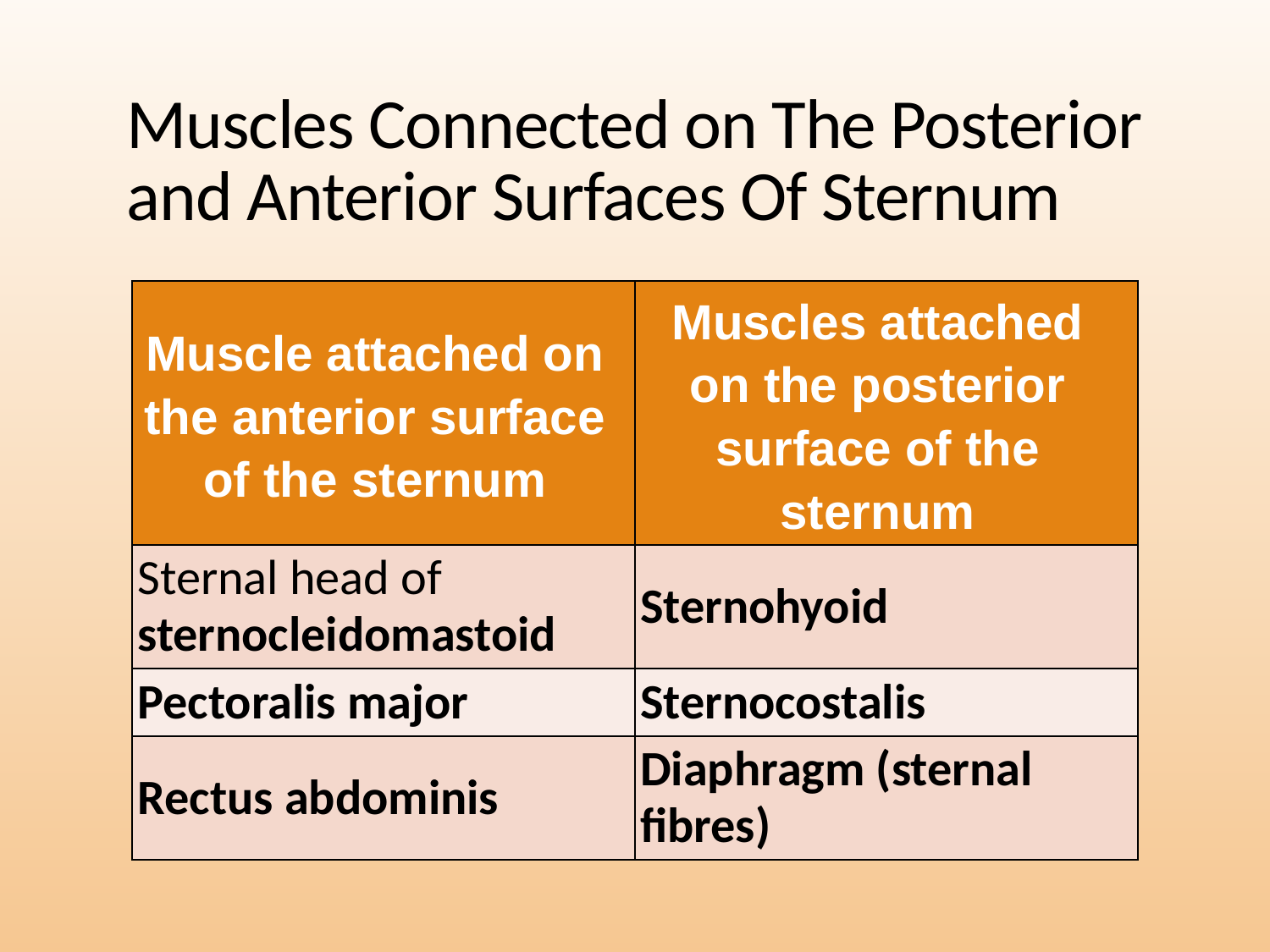

# Muscles Connected on The Posterior and Anterior Surfaces Of Sternum
|  |
| --- |
| Muscle attached on the anterior surface of the sternum | Muscles attached on the posterior surface of the sternum |
| --- | --- |
| Sternal head of sternocleidomastoid | Sternohyoid |
| Pectoralis major | Sternocostalis |
| Rectus abdominis | Diaphragm (sternal fibres) |
23